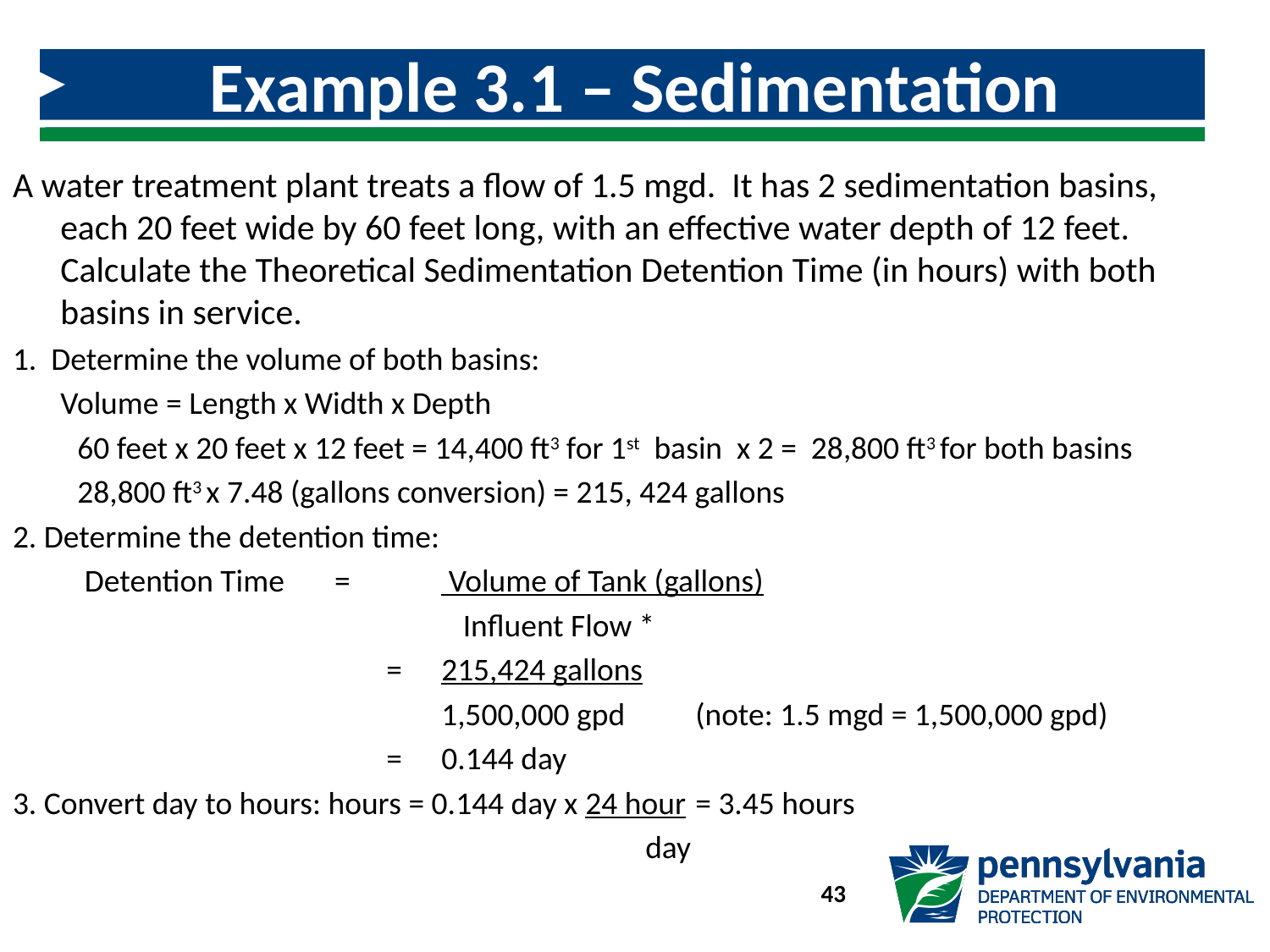

# Example 3.1 – Sedimentation Detention Time Calculation
A water treatment plant treats a flow of 1.5 mgd.  It has 2 sedimentation basins, each 20 feet wide by 60 feet long, with an effective water depth of 12 feet.  Calculate the Theoretical Sedimentation Detention Time (in hours) with both basins in service.
1.  Determine the volume of both basins:
 	Volume = Length x Width x Depth
         60 feet x 20 feet x 12 feet = 14,400 ft3 for 1st  basin  x 2 =  28,800 ft3 for both basins
         28,800 ft3 x 7.48 (gallons conversion) = 215, 424 gallons
2. Determine the detention time:
          Detention Time       =	 Volume of Tank (gallons)
                                                   	   Influent Flow *
			          =	215,424 gallons
				1,500,000 gpd	(note: 1.5 mgd = 1,500,000 gpd)
			          =	0.144 day
3. Convert day to hours: hours = 0.144 day x 24 hour	= 3.45 hours
			                                              day

43